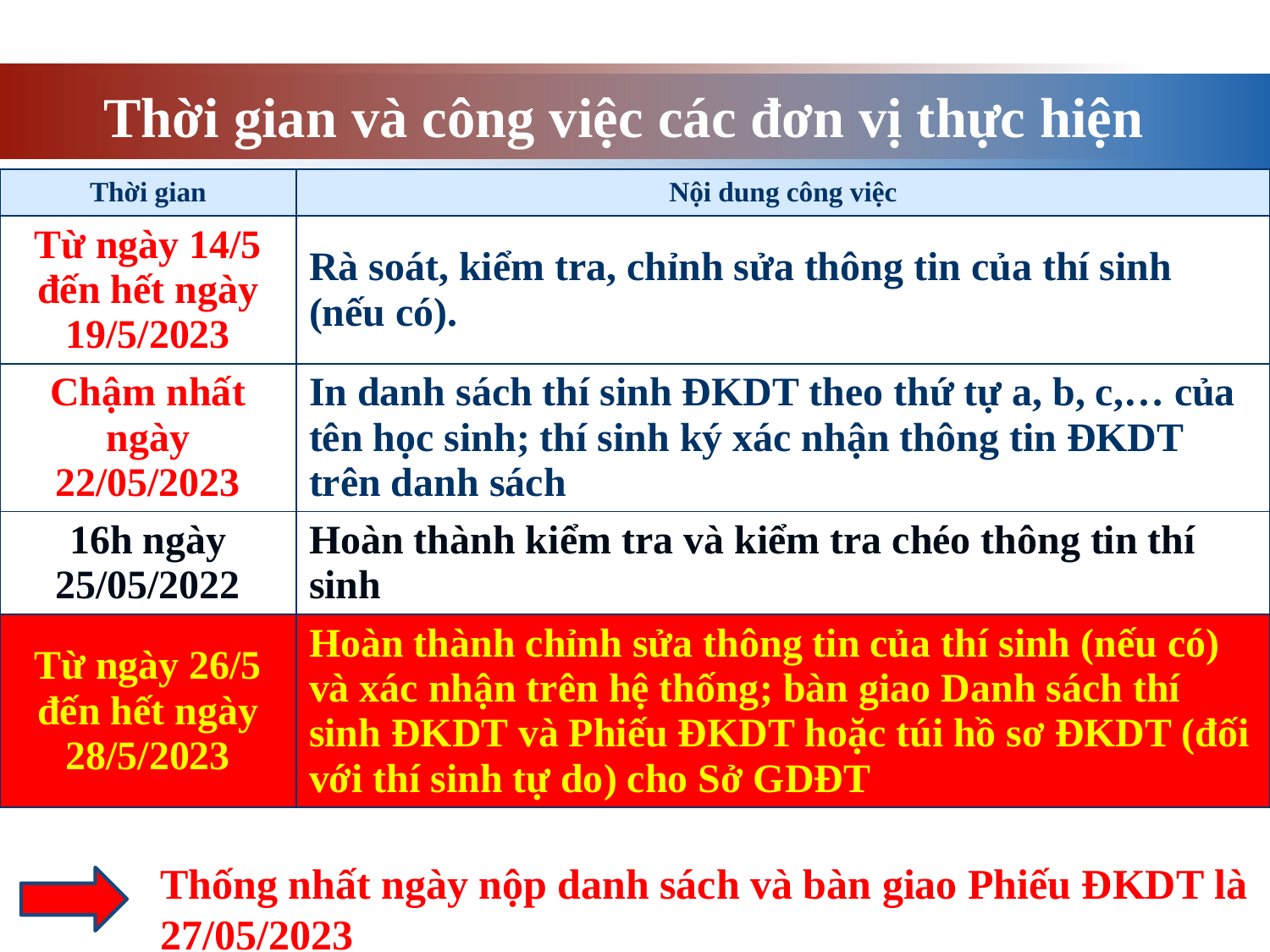

Thời gian và công việc các đơn vị thực hiện
| Thời gian | Nội dung công việc |
| --- | --- |
| Từ ngày 14/5 đến hết ngày 19/5/2023 | Rà soát, kiểm tra, chỉnh sửa thông tin của thí sinh (nếu có). |
| Chậm nhất ngày 22/05/2023 | In danh sách thí sinh ĐKDT theo thứ tự a, b, c,… của tên học sinh; thí sinh ký xác nhận thông tin ĐKDT trên danh sách |
| 16h ngày 25/05/2022 | Hoàn thành kiểm tra và kiểm tra chéo thông tin thí sinh |
| Từ ngày 26/5 đến hết ngày 28/5/2023 | Hoàn thành chỉnh sửa thông tin của thí sinh (nếu có) và xác nhận trên hệ thống; bàn giao Danh sách thí sinh ĐKDT và Phiếu ĐKDT hoặc túi hồ sơ ĐKDT (đối với thí sinh tự do) cho Sở GDĐT |
Thống nhất ngày nộp danh sách và bàn giao Phiếu ĐKDT là 27/05/2023